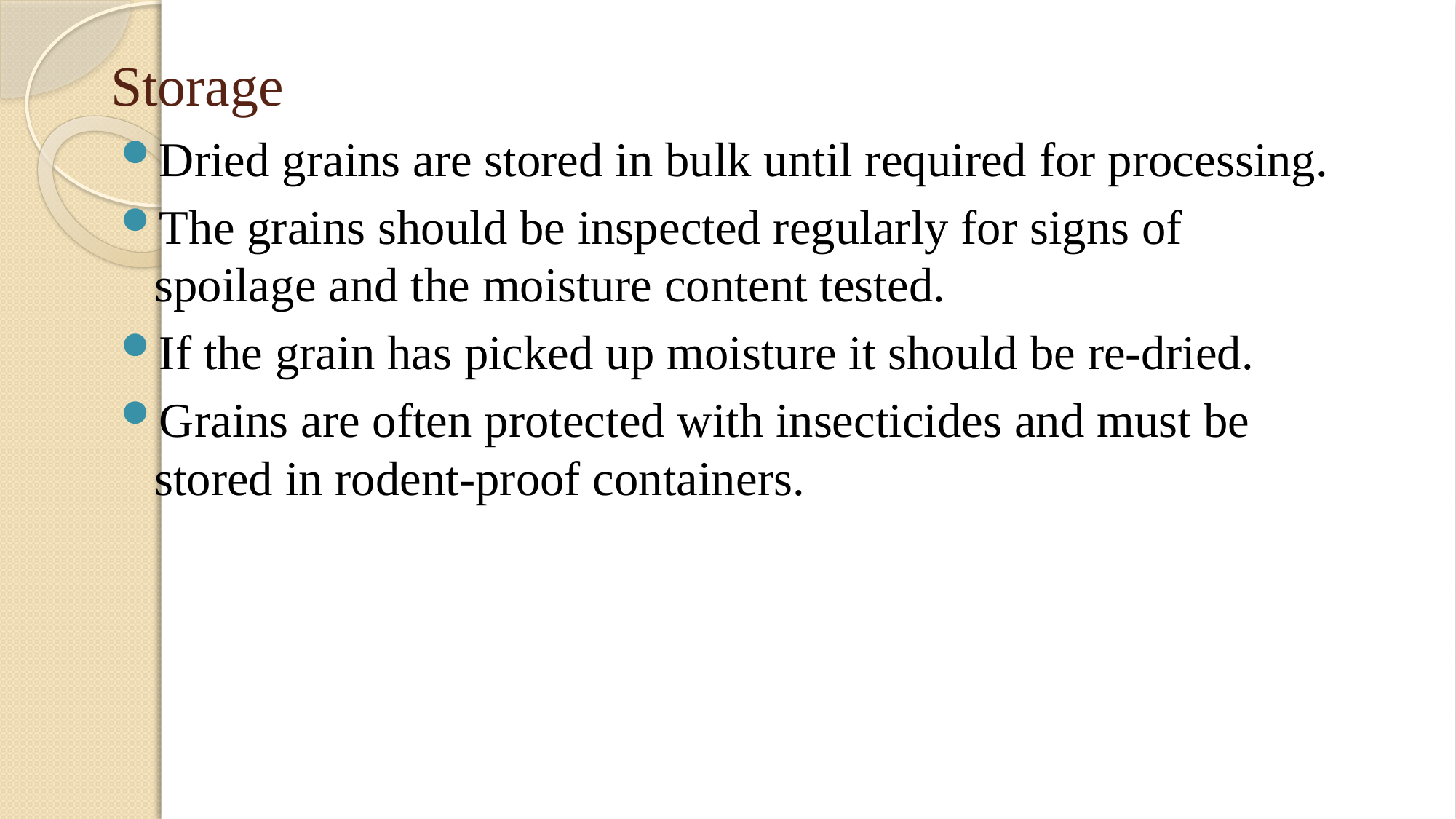

# Storage
Dried grains are stored in bulk until required for processing.
The grains should be inspected regularly for signs of spoilage and the moisture content tested.
If the grain has picked up moisture it should be re-dried.
Grains are often protected with insecticides and must be stored in rodent-proof containers.